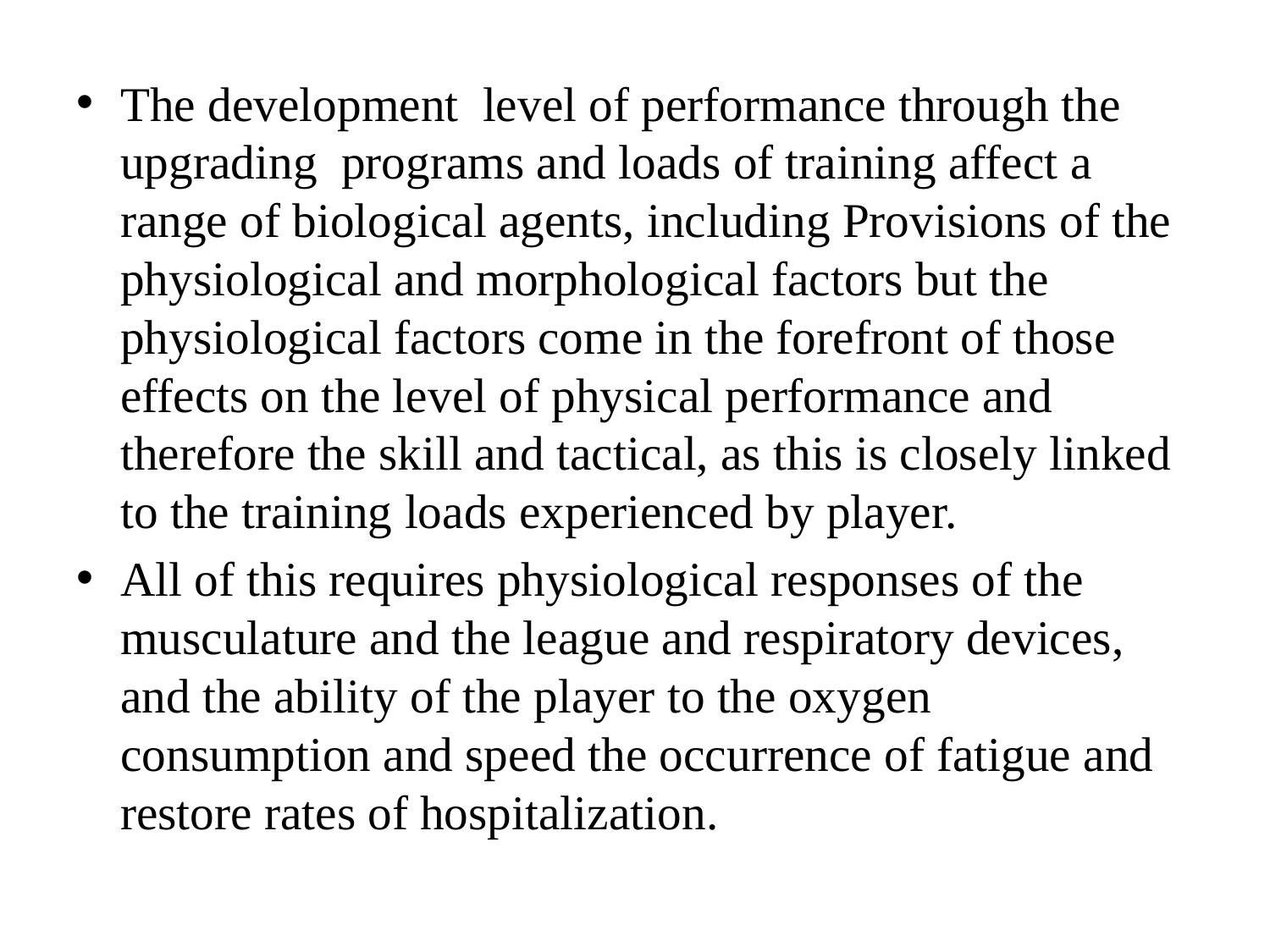

The development  level of performance through the upgrading  programs and loads of training affect a range of biological agents, including Provisions of the physiological and morphological factors but the physiological factors come in the forefront of those effects on the level of physical performance and therefore the skill and tactical, as this is closely linked to the training loads experienced by player.
All of this requires physiological responses of the musculature and the league and respiratory devices, and the ability of the player to the oxygen consumption and speed the occurrence of fatigue and restore rates of hospitalization.